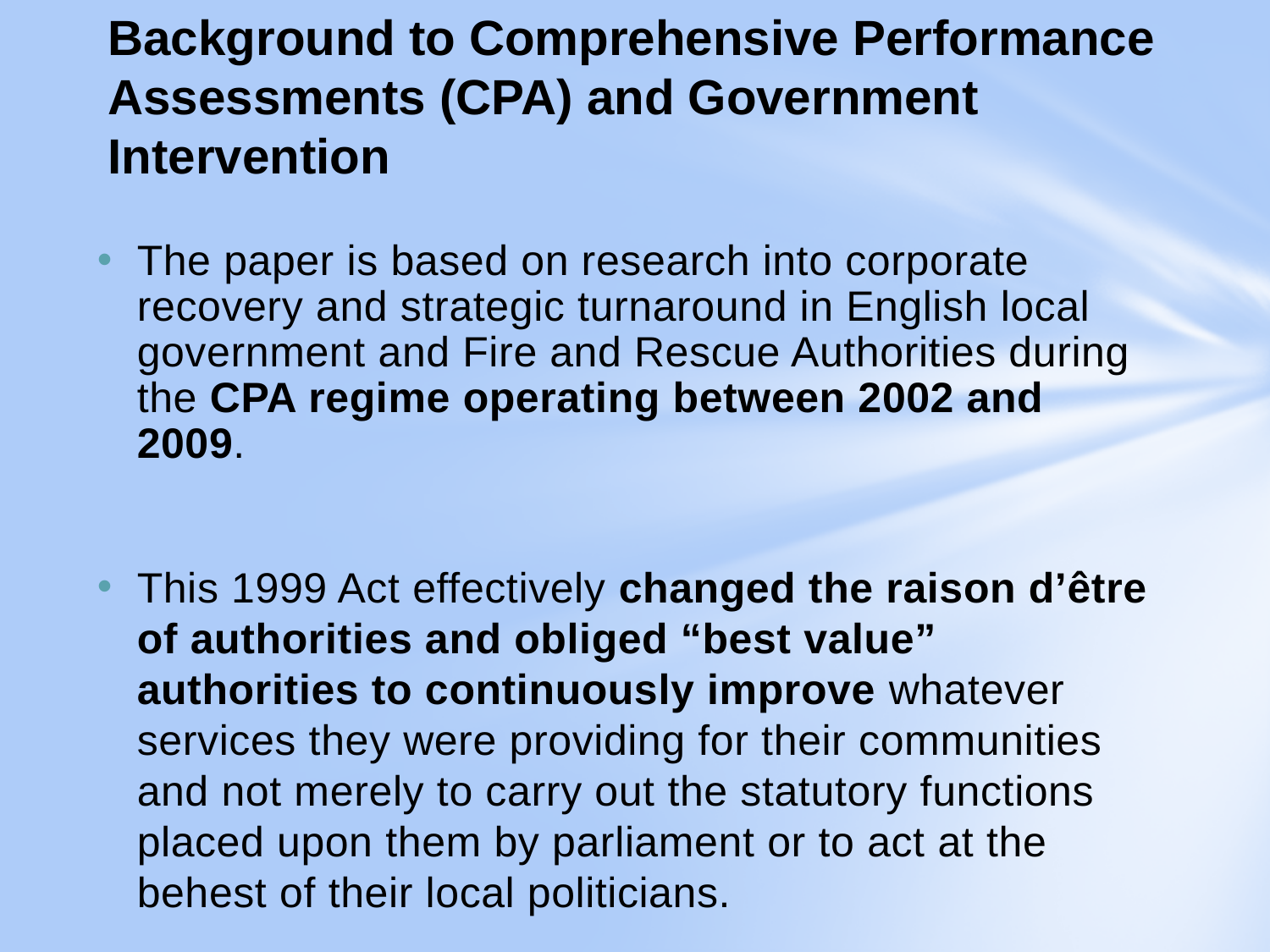

# Background to Comprehensive Performance Assessments (CPA) and Government Intervention
The paper is based on research into corporate recovery and strategic turnaround in English local government and Fire and Rescue Authorities during the CPA regime operating between 2002 and 2009.

This 1999 Act effectively changed the raison d’être of authorities and obliged “best value” authorities to continuously improve whatever services they were providing for their communities and not merely to carry out the statutory functions placed upon them by parliament or to act at the behest of their local politicians.